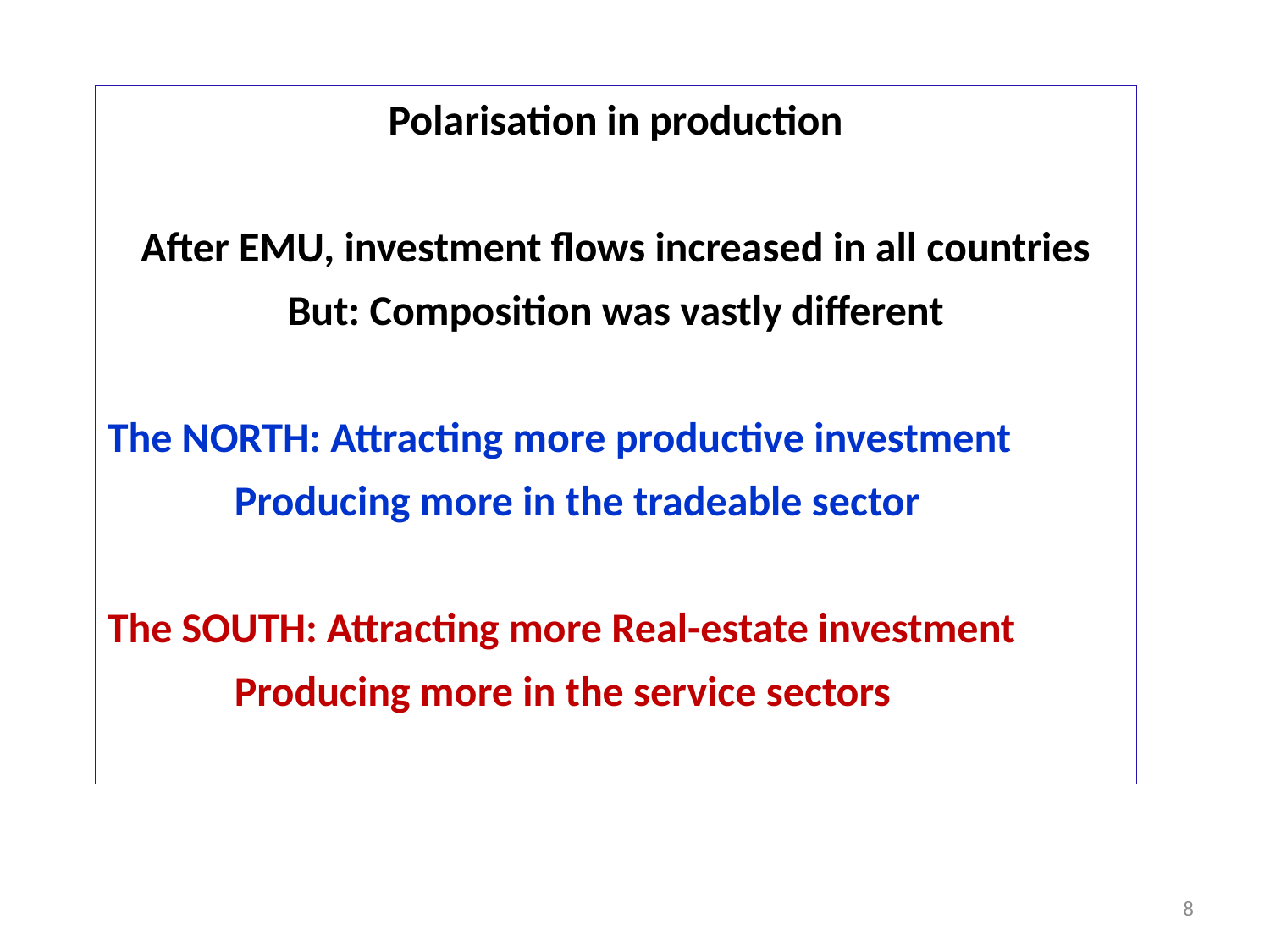

Polarisation in production

After EMU, investment flows increased in all countries
But: Composition was vastly different

The NORTH: Attracting more productive investment
	Producing more in the tradeable sector

The SOUTH: Attracting more Real-estate investment
	Producing more in the service sectors

8